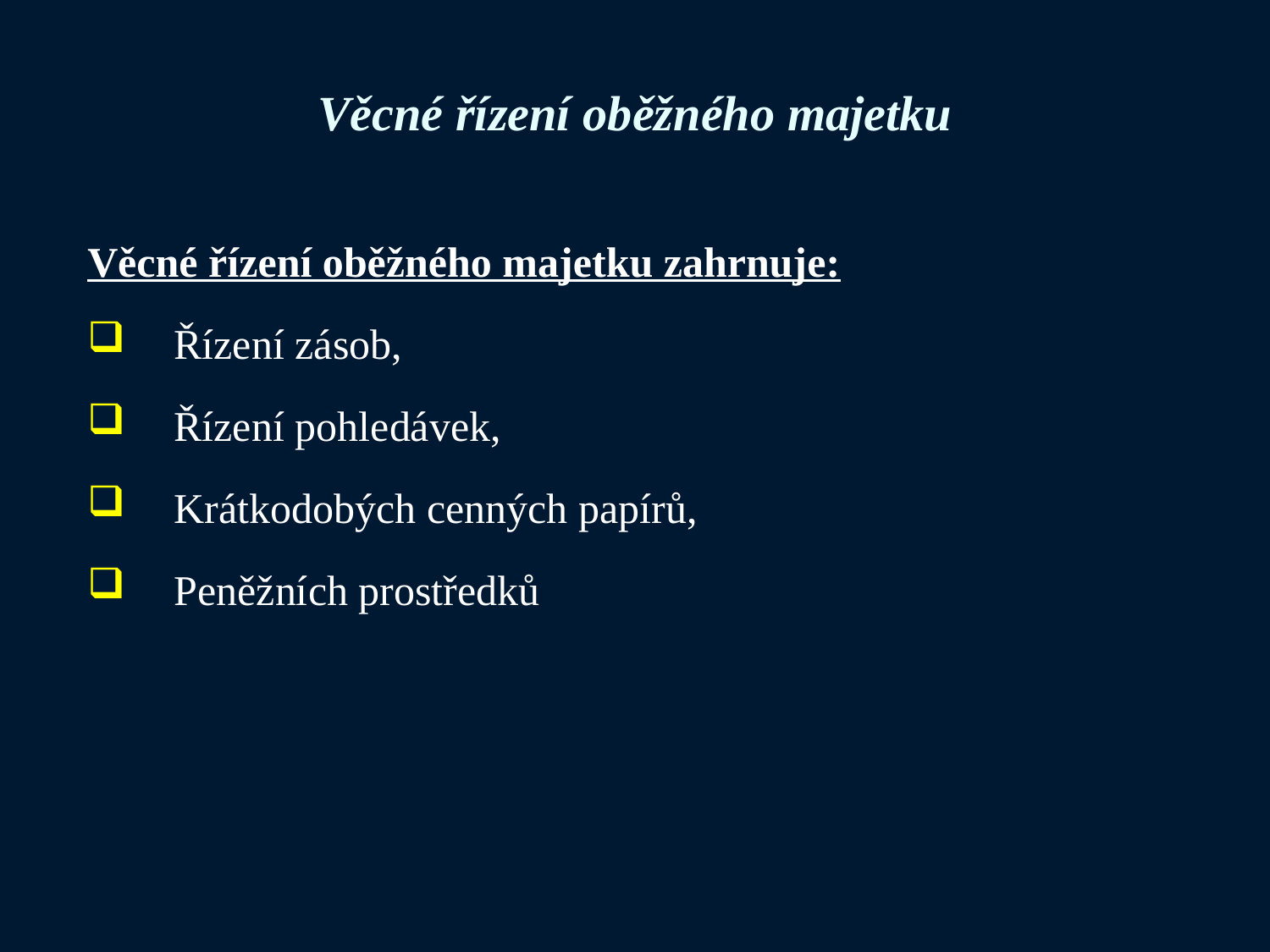

# Věcné řízení oběžného majetku
Věcné řízení oběžného majetku zahrnuje:
Řízení zásob,
Řízení pohledávek,
Krátkodobých cenných papírů,
Peněžních prostředků